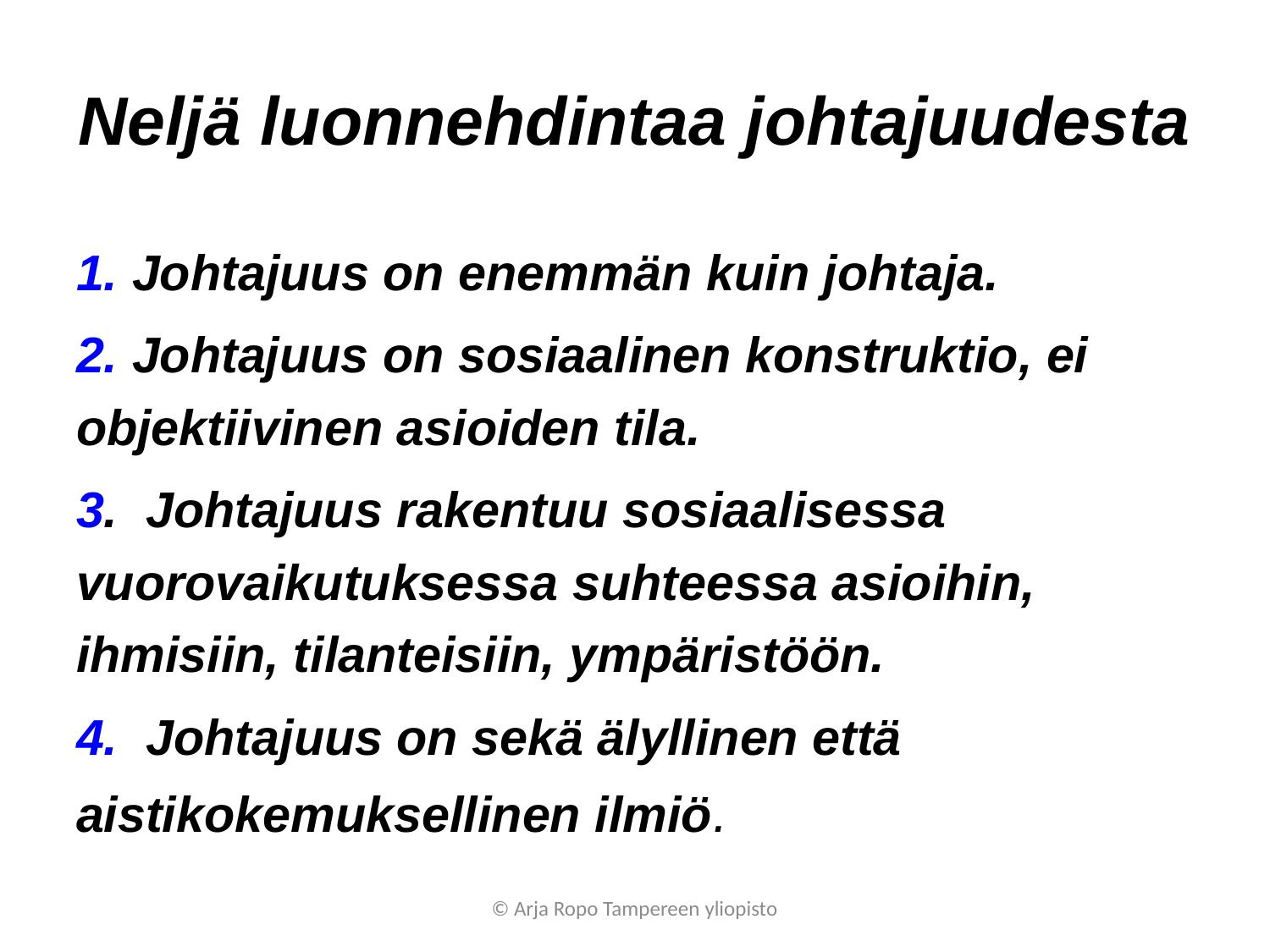

# Neljä luonnehdintaa johtajuudesta
1. Johtajuus on enemmän kuin johtaja.
2. Johtajuus on sosiaalinen konstruktio, ei objektiivinen asioiden tila.
3.  Johtajuus rakentuu sosiaalisessa vuorovaikutuksessa suhteessa asioihin, ihmisiin, tilanteisiin, ympäristöön.
4.  Johtajuus on sekä älyllinen että aistikokemuksellinen ilmiö.
© Arja Ropo Tampereen yliopisto